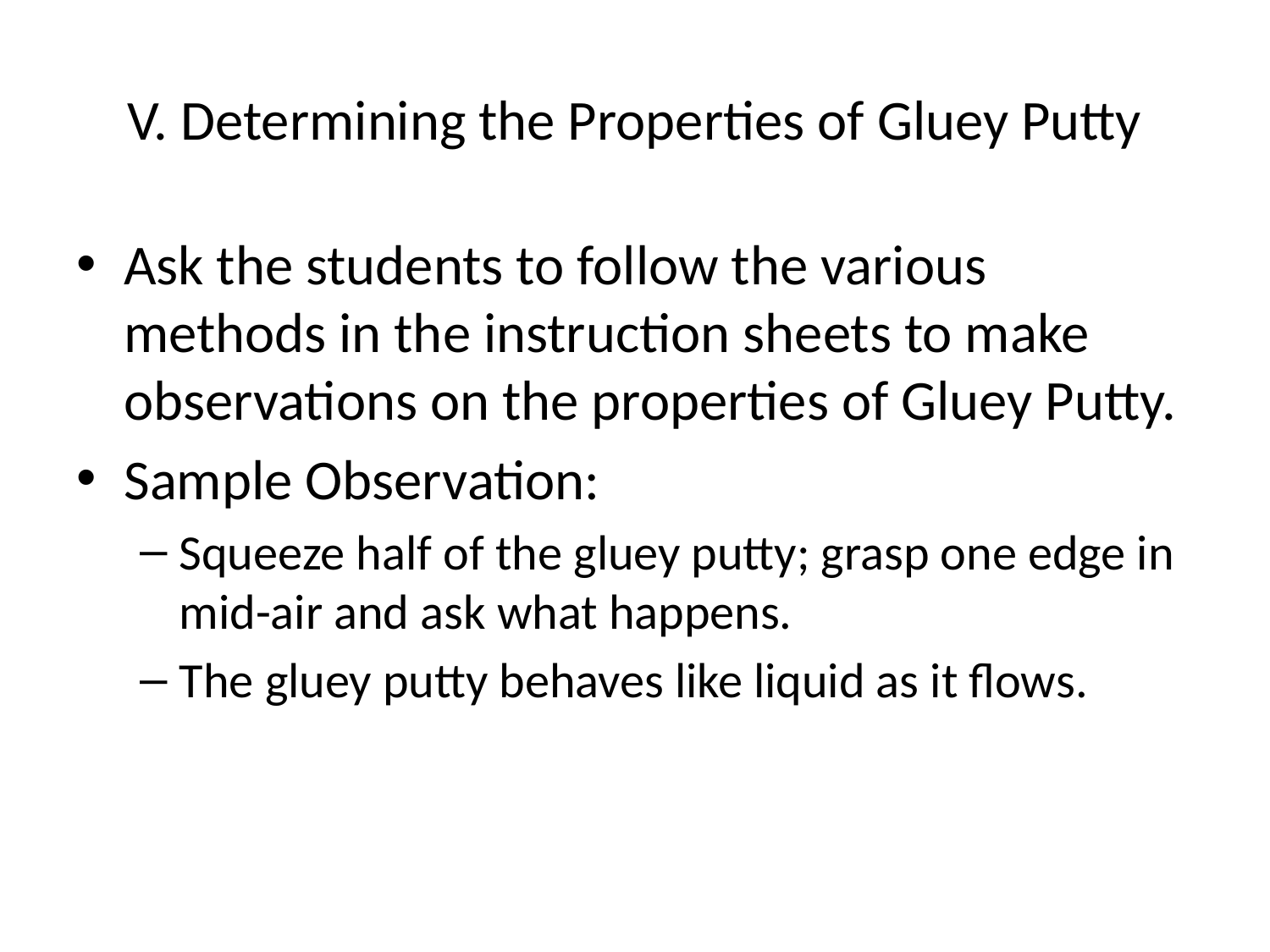

# V. Determining the Properties of Gluey Putty
Ask the students to follow the various methods in the instruction sheets to make observations on the properties of Gluey Putty.
Sample Observation:
Squeeze half of the gluey putty; grasp one edge in mid-air and ask what happens.
The gluey putty behaves like liquid as it flows.